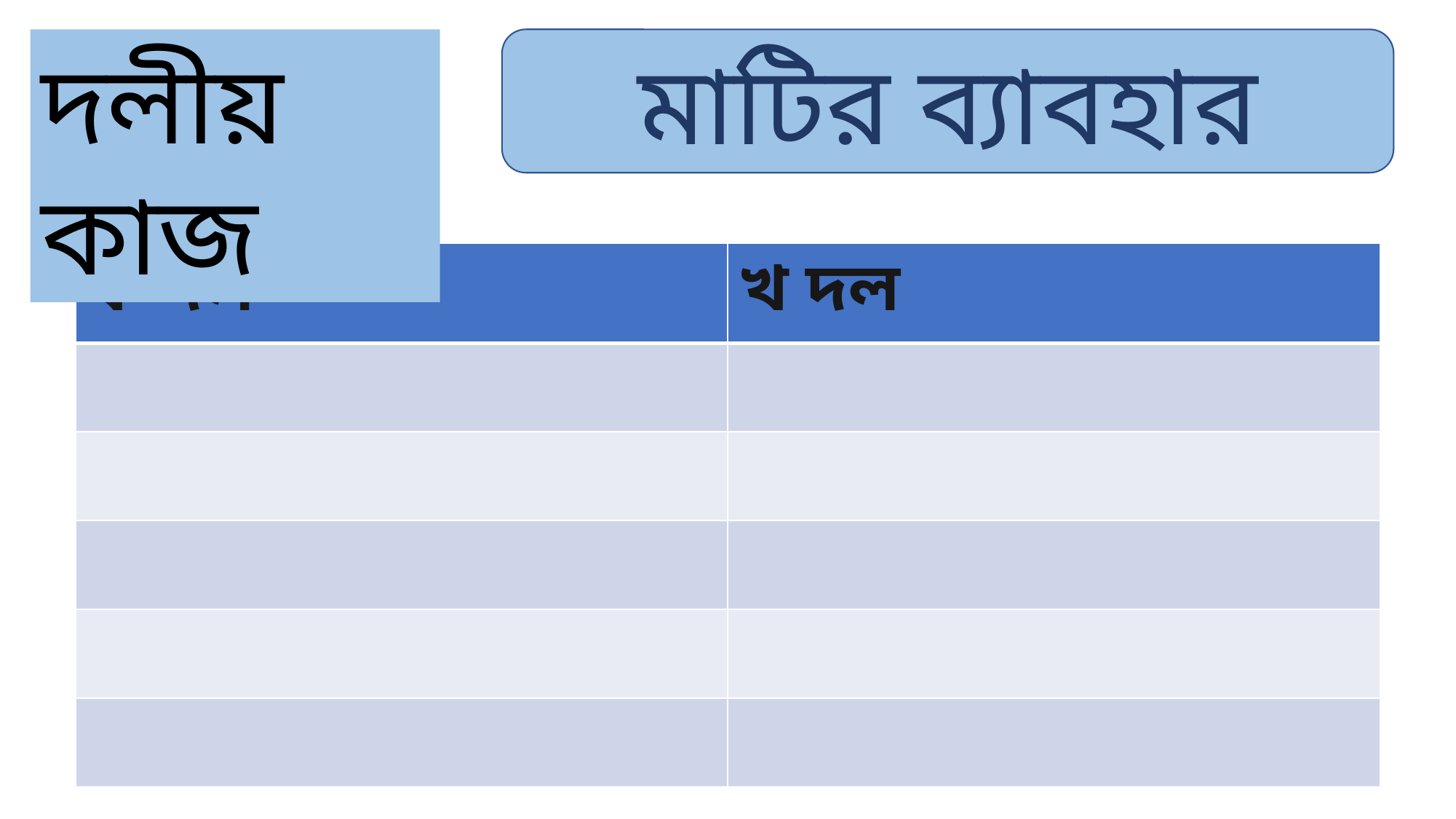

দলীয় কাজ
মাটির ব্যাবহার
| ক দল | খ দল |
| --- | --- |
|  |  |
|  |  |
|  |  |
|  |  |
|  |  |